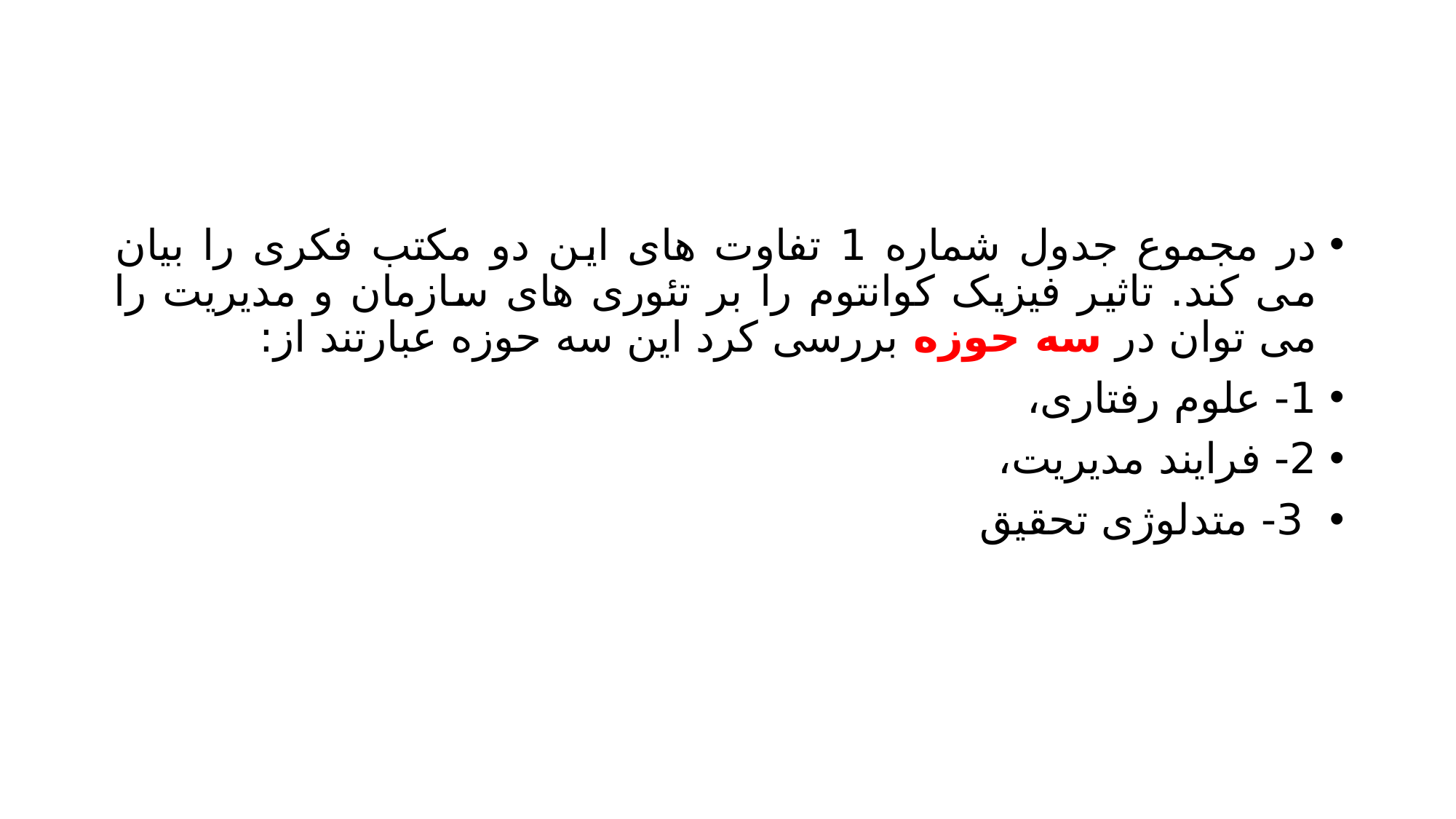

#
در مجموع جدول شماره 1 تفاوت های این دو مکتب فکری را بیان می کند. تاثیر فیزیک کوانتوم را بر تئوری های سازمان و مدیریت را می توان در سه حوزه بررسی کرد این سه حوزه عبارتند از:
1- علوم رفتاری،
2- فرایند مدیریت،
 3- متدلوژی تحقیق